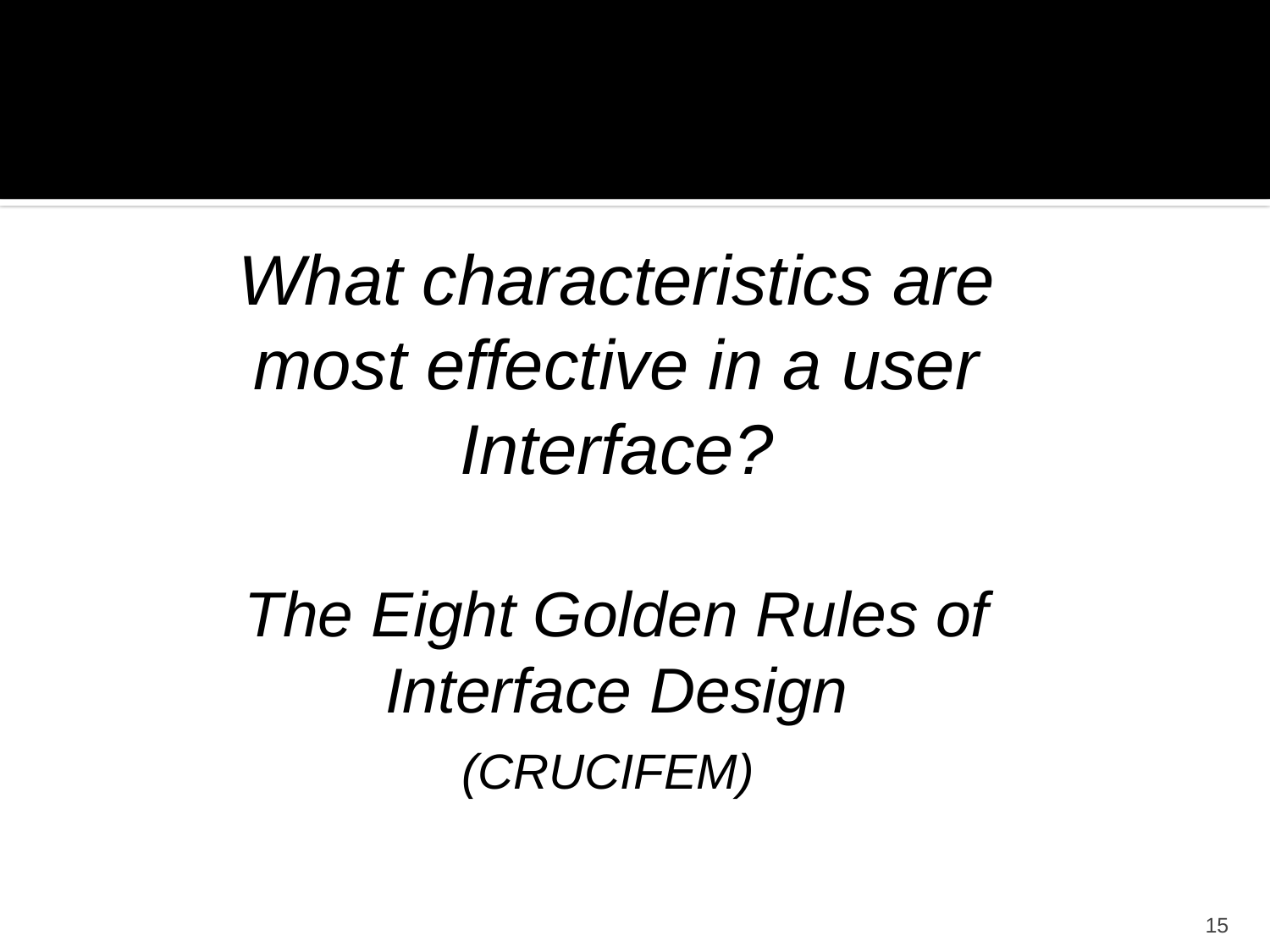

What characteristics are most effective in a user Interface?

The Eight Golden Rules of
Interface Design
(CRUCIFEM)

15